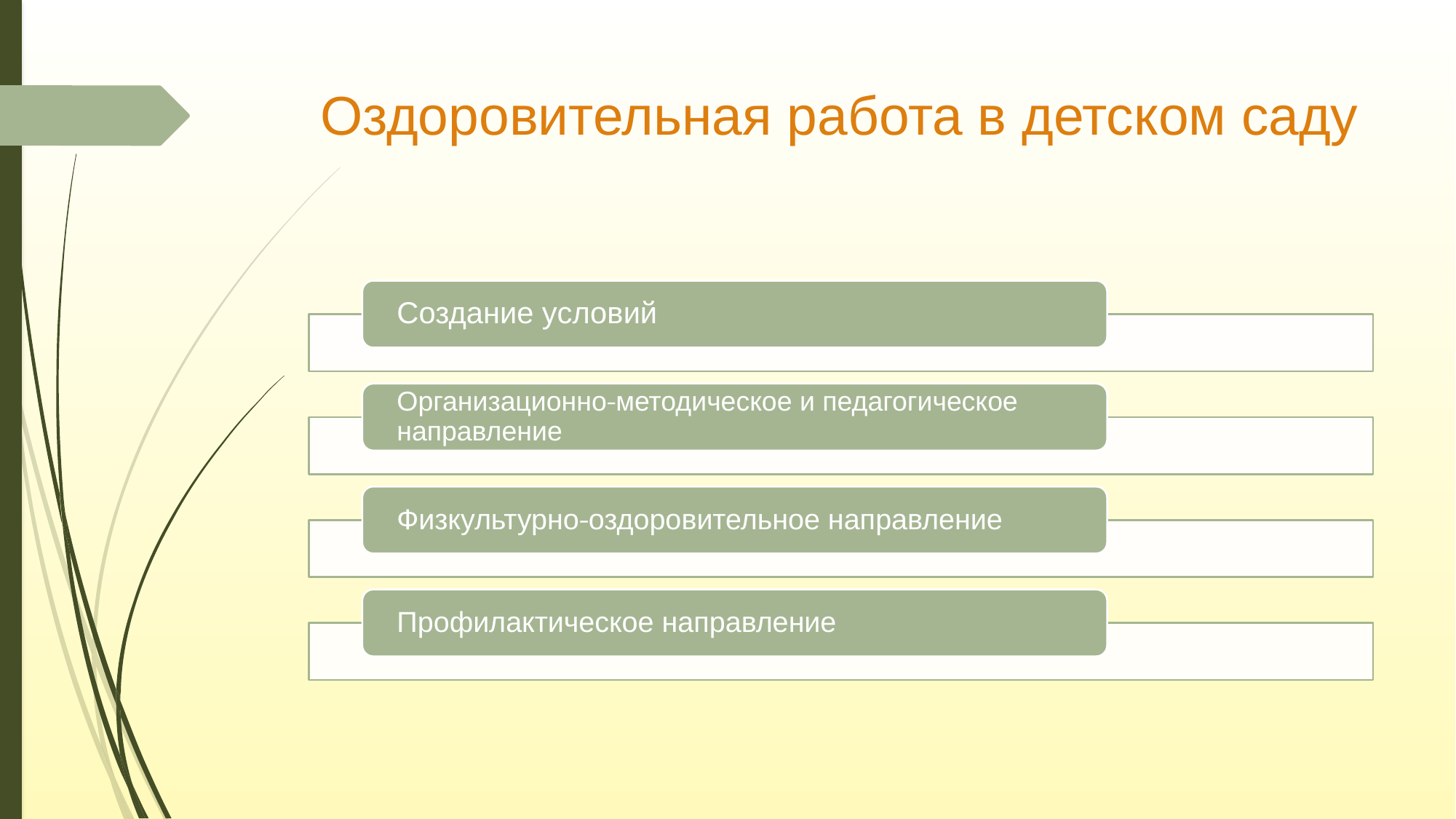

# Оздоровительная работа в детском саду
Создание условий
Организационно-методическое и педагогическое направление
Физкультурно-оздоровительное направление
Профилактическое направление